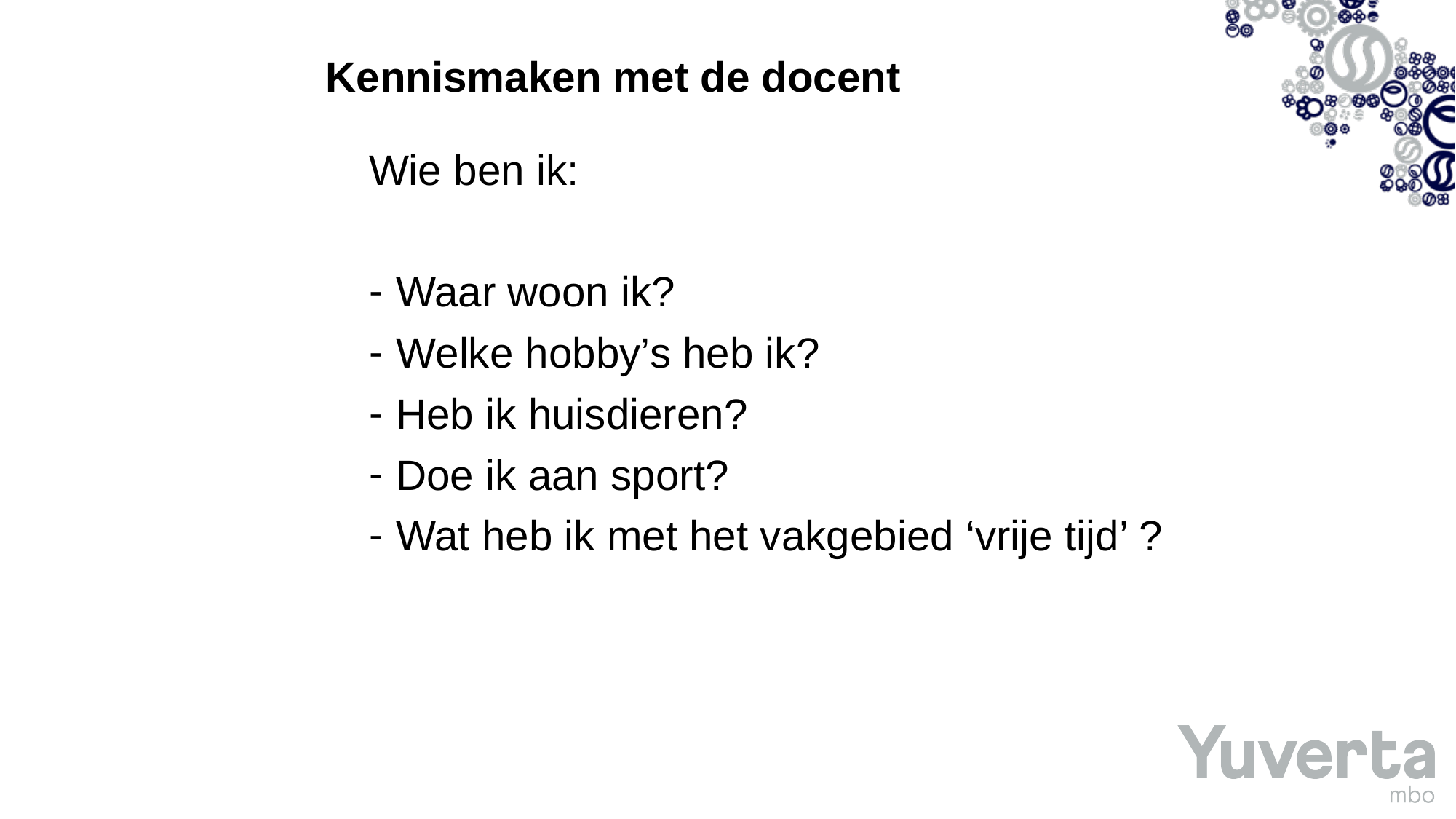

# Kennismaken met de docent
Wie ben ik:

Waar woon ik?
Welke hobby’s heb ik?
Heb ik huisdieren?
Doe ik aan sport?
Wat heb ik met het vakgebied ‘vrije tijd’ ?